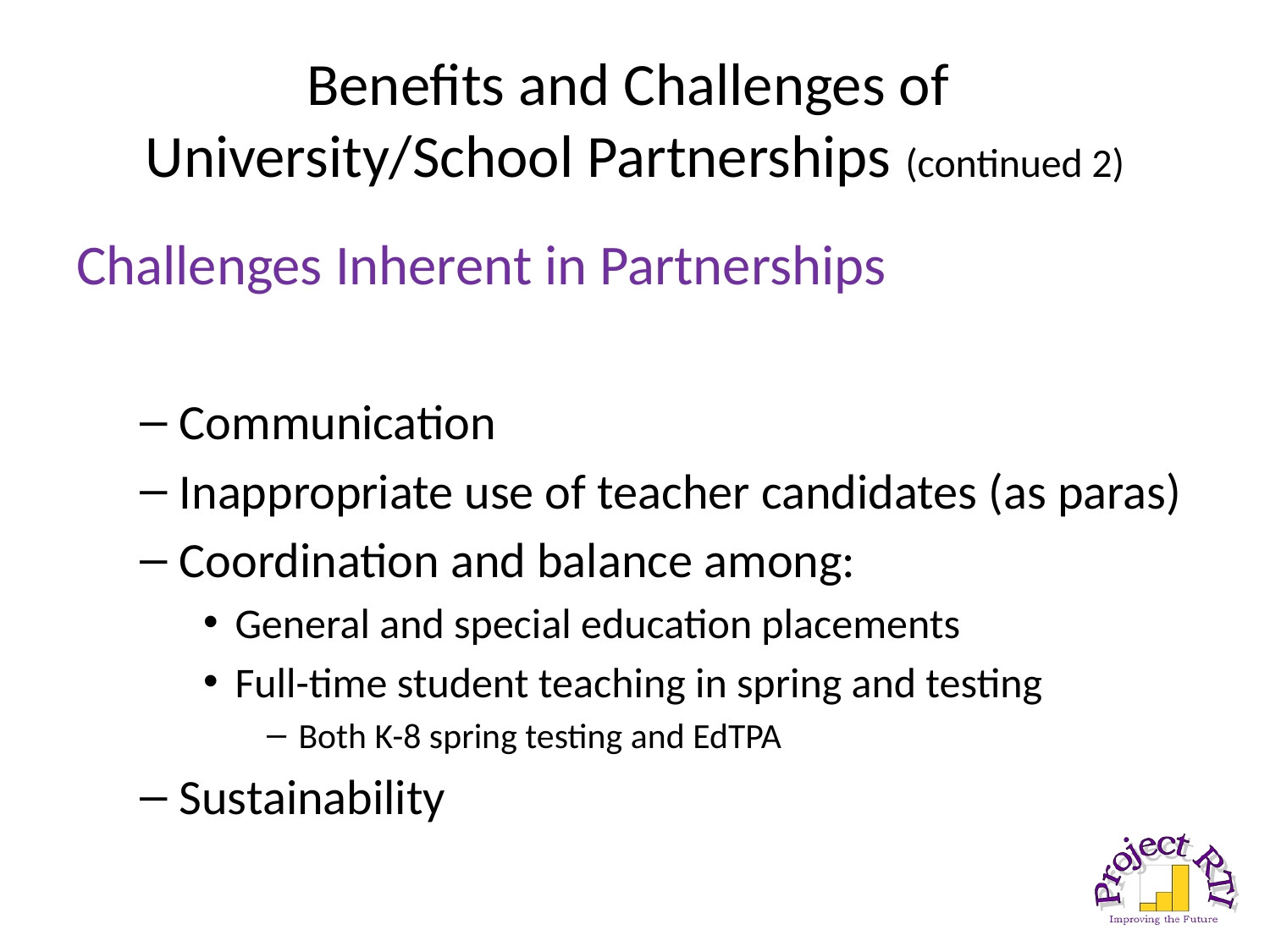

# Benefits and Challenges of University/School Partnerships (continued 2)
Challenges Inherent in Partnerships

Communication
Inappropriate use of teacher candidates (as paras)
Coordination and balance among:
General and special education placements
Full-time student teaching in spring and testing
Both K-8 spring testing and EdTPA
Sustainability